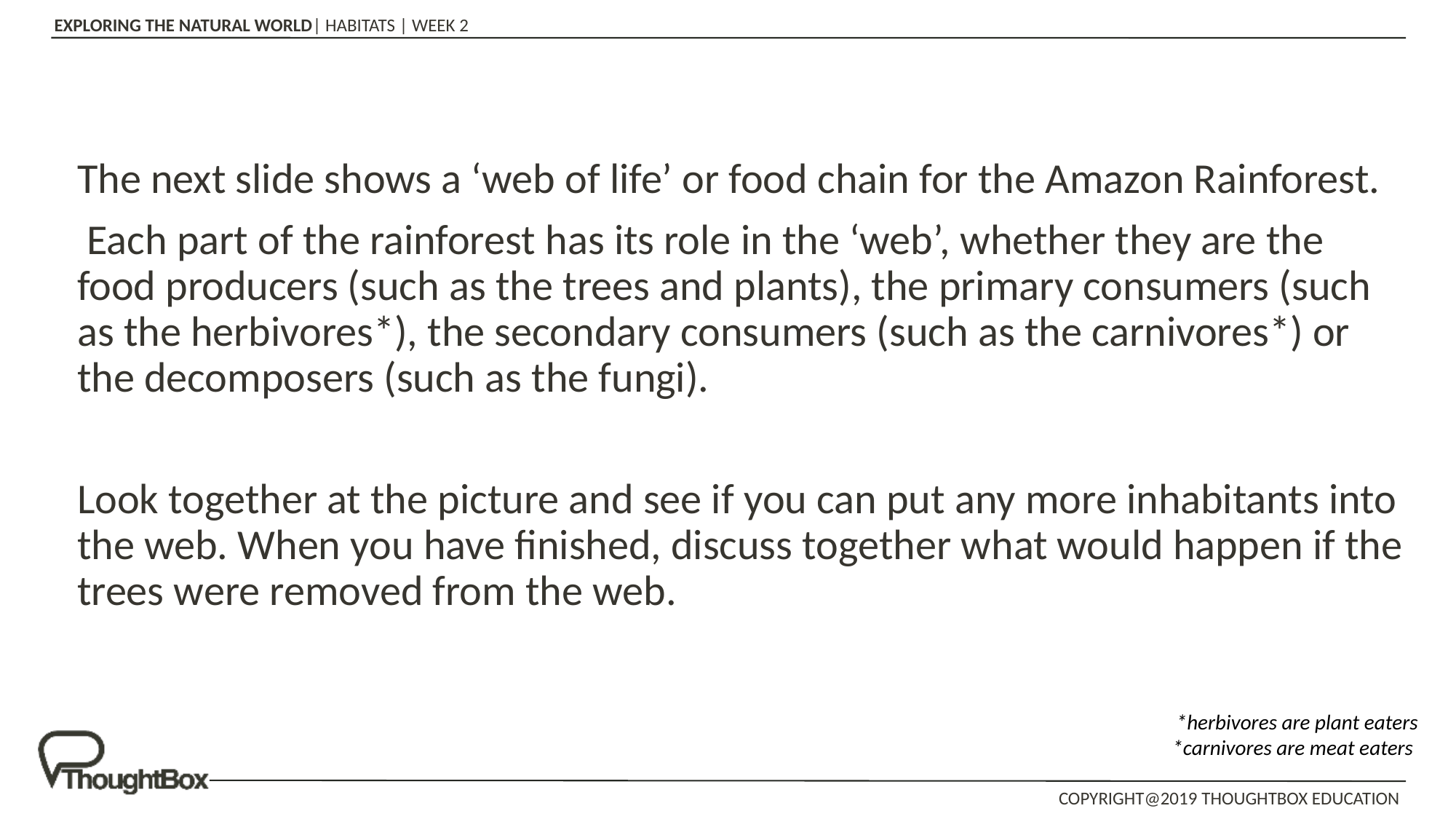

The next slide shows a ‘web of life’ or food chain for the Amazon Rainforest.
 Each part of the rainforest has its role in the ‘web’, whether they are the food producers (such as the trees and plants), the primary consumers (such as the herbivores*), the secondary consumers (such as the carnivores*) or the decomposers (such as the fungi).

Look together at the picture and see if you can put any more inhabitants into the web. When you have finished, discuss together what would happen if the trees were removed from the web.
*herbivores are plant eaters
*carnivores are meat eaters